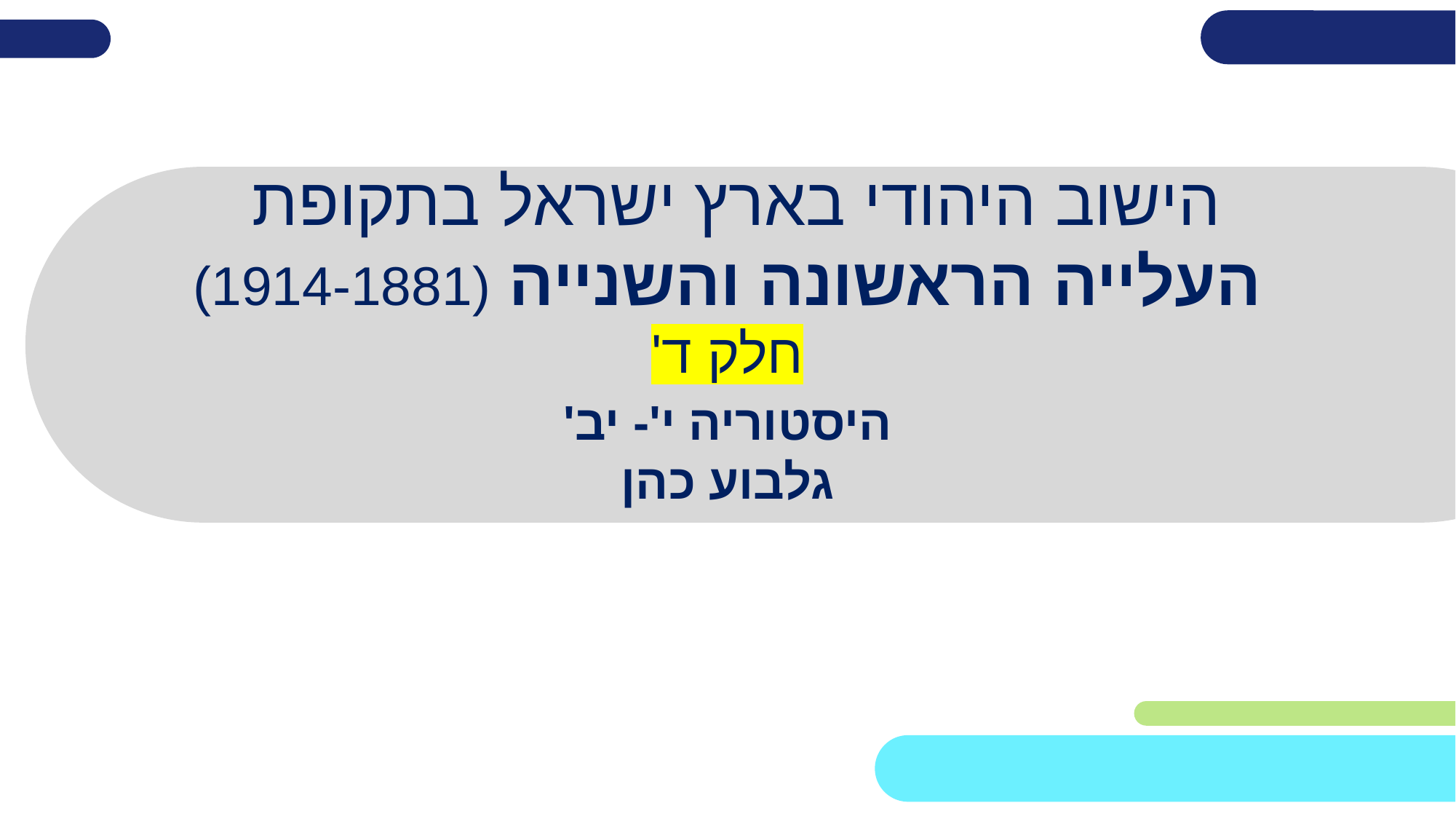

# הישוב היהודי בארץ ישראל בתקופת העלייה הראשונה והשנייה (1914-1881) חלק ד'

היסטוריה י'- יב'
גלבוע כהן